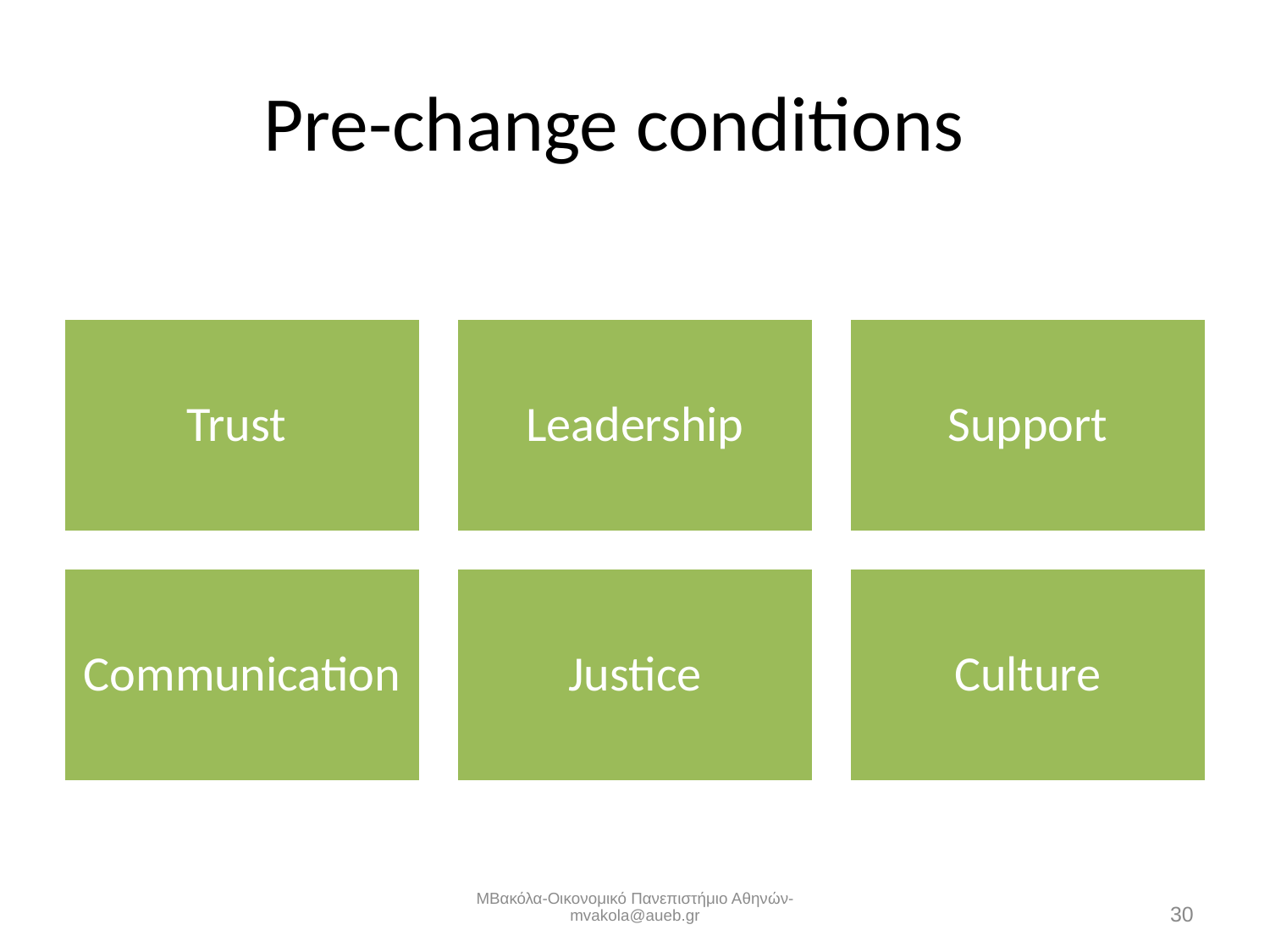

# Pre-change conditions
Trust
Leadership
Support
Communication
Justice
Culture
30
ΜΒακόλα-Οικονομικό Πανεπιστήμιο Αθηνών-mvakola@aueb.gr